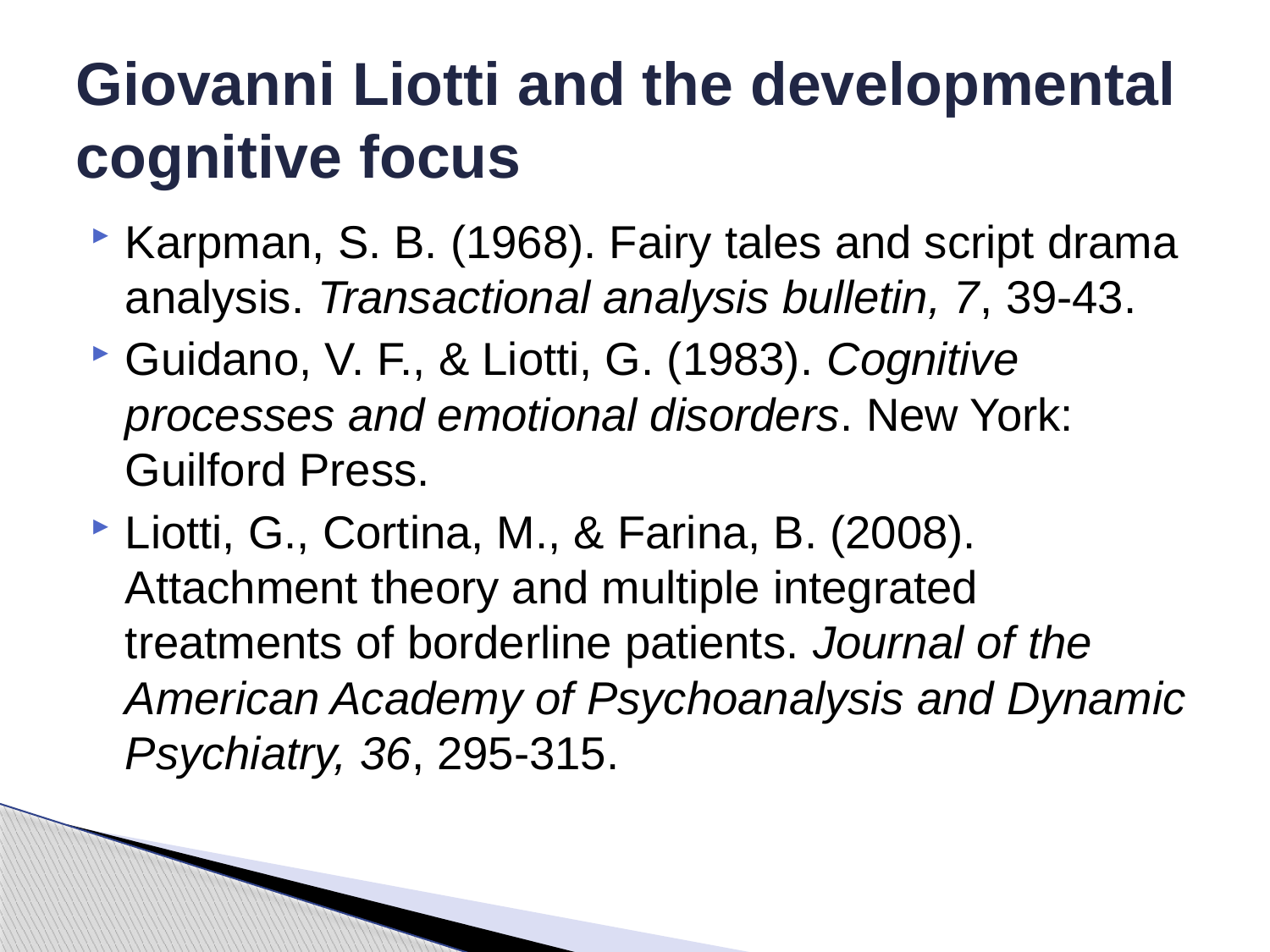

# Giovanni Liotti and the developmental cognitive focus
Karpman, S. B. (1968). Fairy tales and script drama analysis. Transactional analysis bulletin, 7, 39-43.
Guidano, V. F., & Liotti, G. (1983). Cognitive processes and emotional disorders. New York: Guilford Press.
Liotti, G., Cortina, M., & Farina, B. (2008). Attachment theory and multiple integrated treatments of borderline patients. Journal of the American Academy of Psychoanalysis and Dynamic Psychiatry, 36, 295-315.